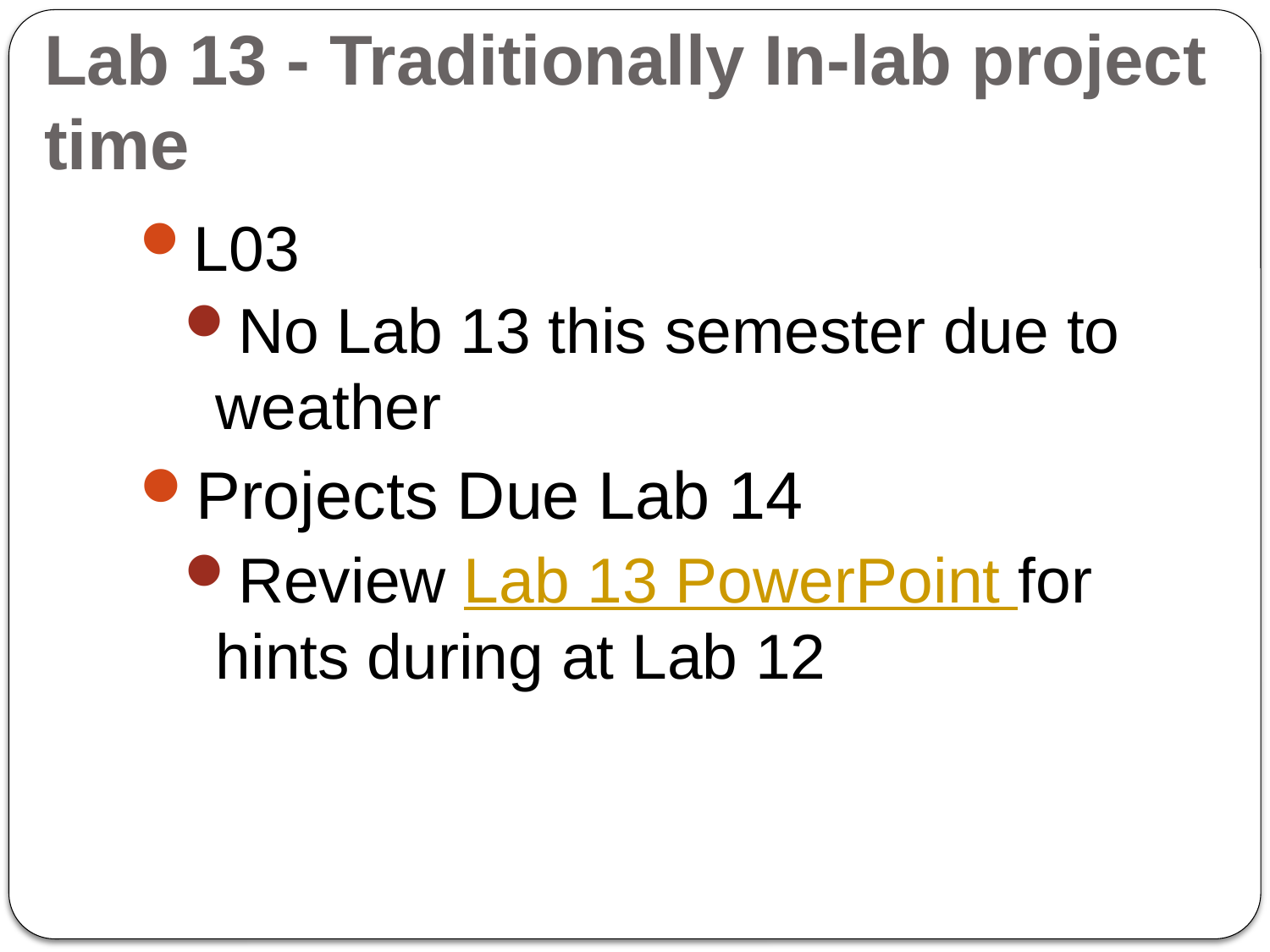

# Lab 13 - Traditionally In-lab project time
L03
No Lab 13 this semester due to weather
Projects Due Lab 14
Review Lab 13 PowerPoint for hints during at Lab 12